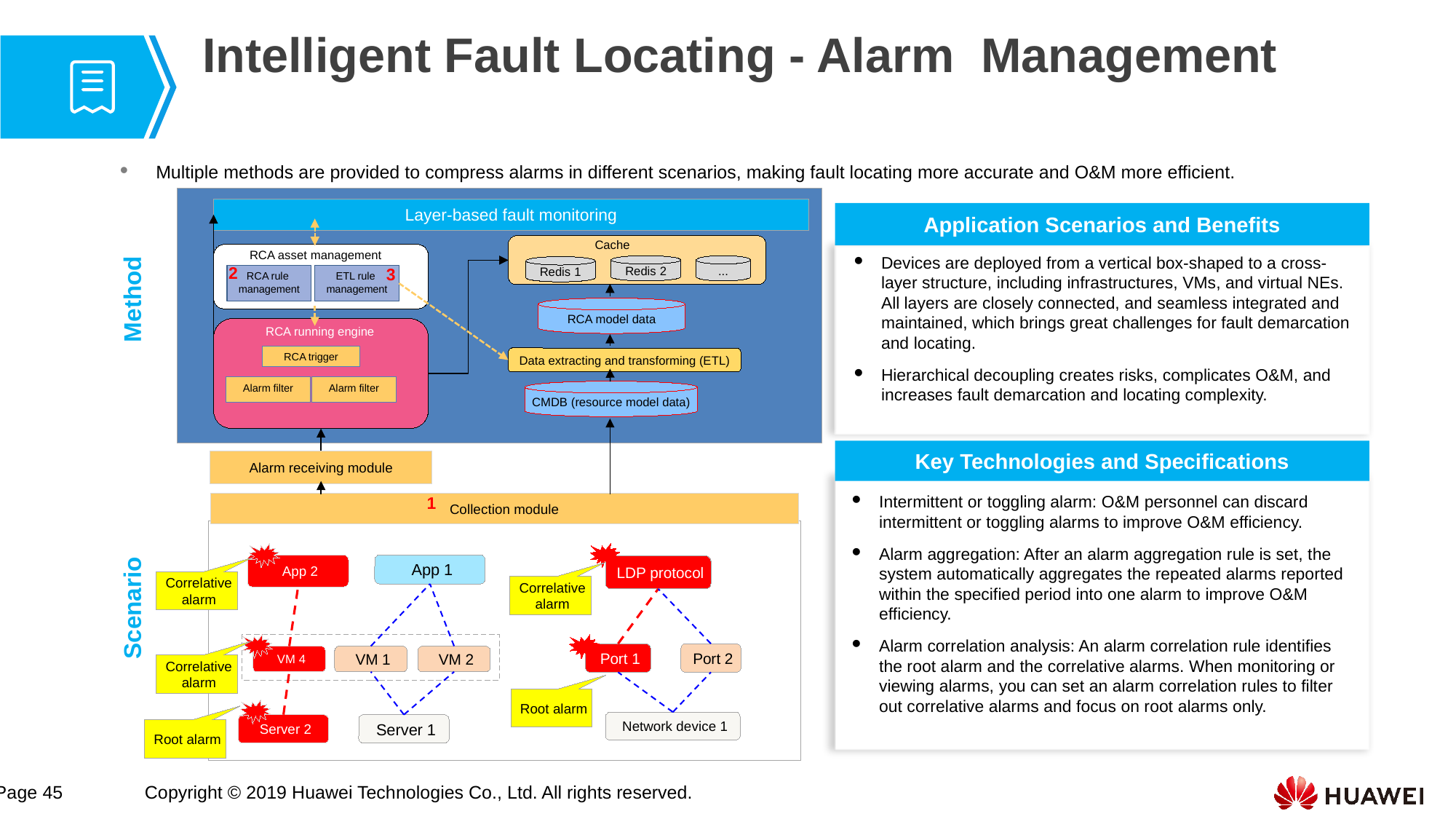

# Intelligent Fault Locating - Alarm  Management

Multiple methods are provided to compress alarms in different scenarios, making fault locating more accurate and O&M more efficient.

Layer-based fault monitoring
Application Scenarios and Benefits
Method
Cache

RCA asset management

Devices are deployed from a vertical box-shaped to a cross-layer structure, including infrastructures, VMs, and virtual NEs. All layers are closely connected, and seamless integrated and maintained, which brings great challenges for fault demarcation and locating.
Hierarchical decoupling creates risks, complicates O&M, and increases fault demarcation and locating complexity.
Redis 2
...
Redis 1
2
3
ETL rule
management
RCA rule
management
RCA model data
RCA running engine

RCA trigger
Data extracting and transforming (ETL)
Alarm filter
Alarm filter
CMDB (resource model data)
Key Technologies and Specifications
Alarm receiving module
Intermittent or toggling alarm: O&M personnel can discard intermittent or toggling alarms to improve O&M efficiency.
Alarm aggregation: After an alarm aggregation rule is set, the system automatically aggregates the repeated alarms reported within the specified period into one alarm to improve O&M efficiency.
Alarm correlation analysis: An alarm correlation rule identifies the root alarm and the correlative alarms. When monitoring or viewing alarms, you can set an alarm correlation rules to filter out correlative alarms and focus on root alarms only.
1
Scenario
Collection module

App 2
App 1
LDP protocol

Port 1
Port 2
VM 4
VM 1
VM 2

Network device 1
Server 2
Server 1
Correlative alarm
Correlative alarm
Correlative alarm
Root alarm
Root alarm